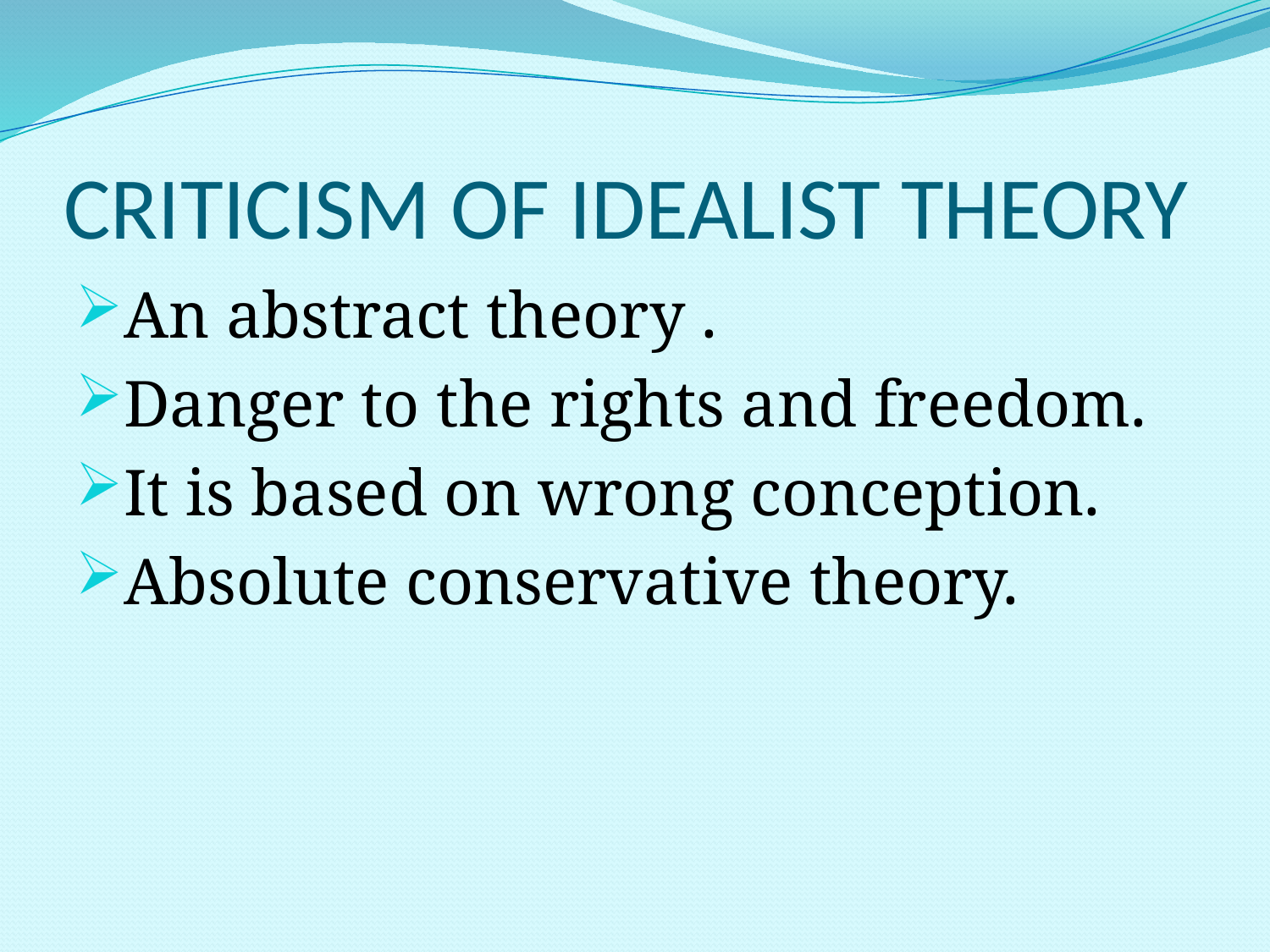

# CRITICISM OF IDEALIST THEORY
An abstract theory .
Danger to the rights and freedom.
It is based on wrong conception.
Absolute conservative theory.